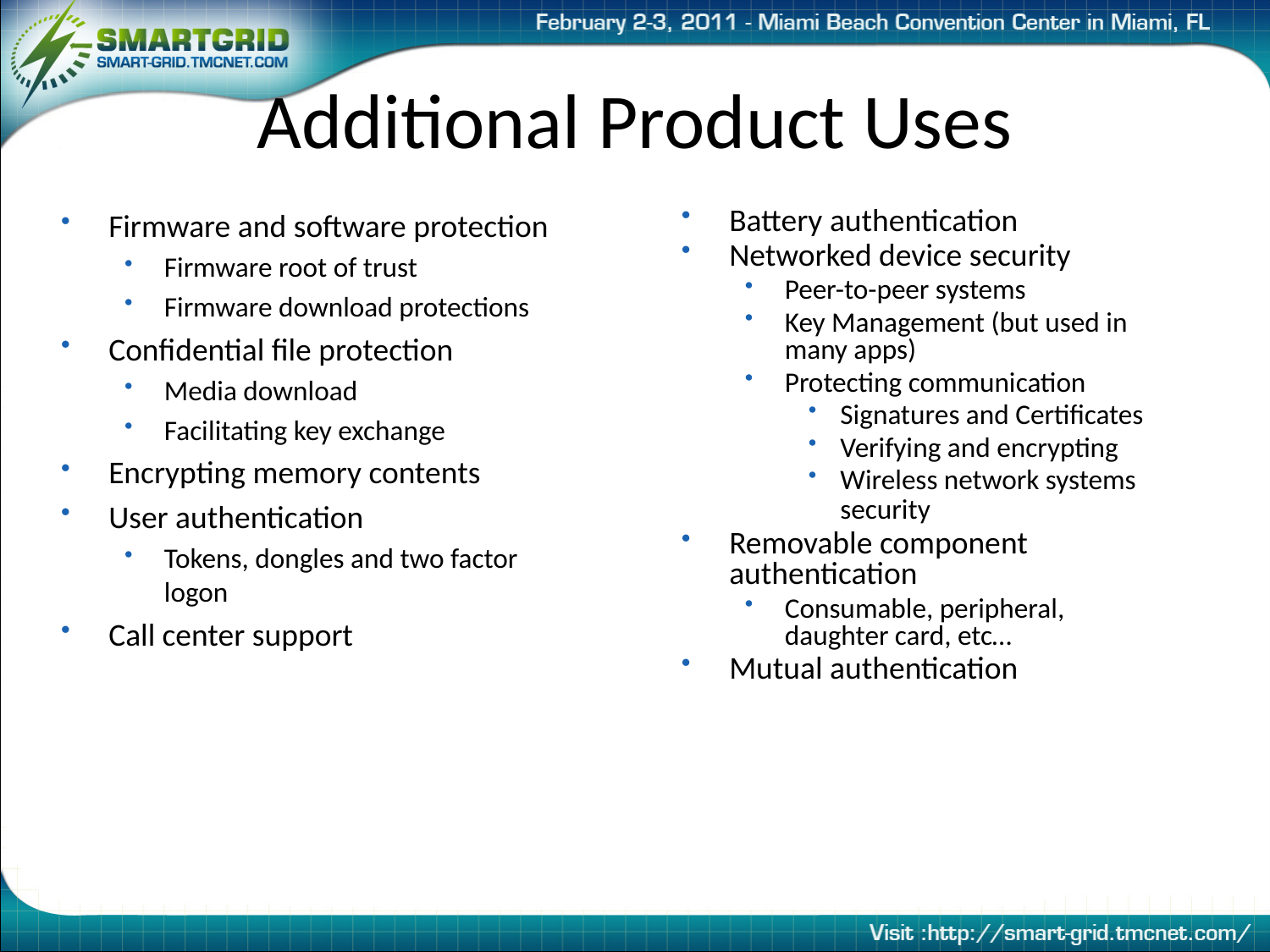

# Additional Product Uses
Firmware and software protection
Firmware root of trust
Firmware download protections
Confidential file protection
Media download
Facilitating key exchange
Encrypting memory contents
User authentication
Tokens, dongles and two factor logon
Call center support

Battery authentication
Networked device security
Peer-to-peer systems
Key Management (but used in many apps)
Protecting communication
Signatures and Certificates
Verifying and encrypting
Wireless network systems security
Removable component authentication
Consumable, peripheral, daughter card, etc…
Mutual authentication